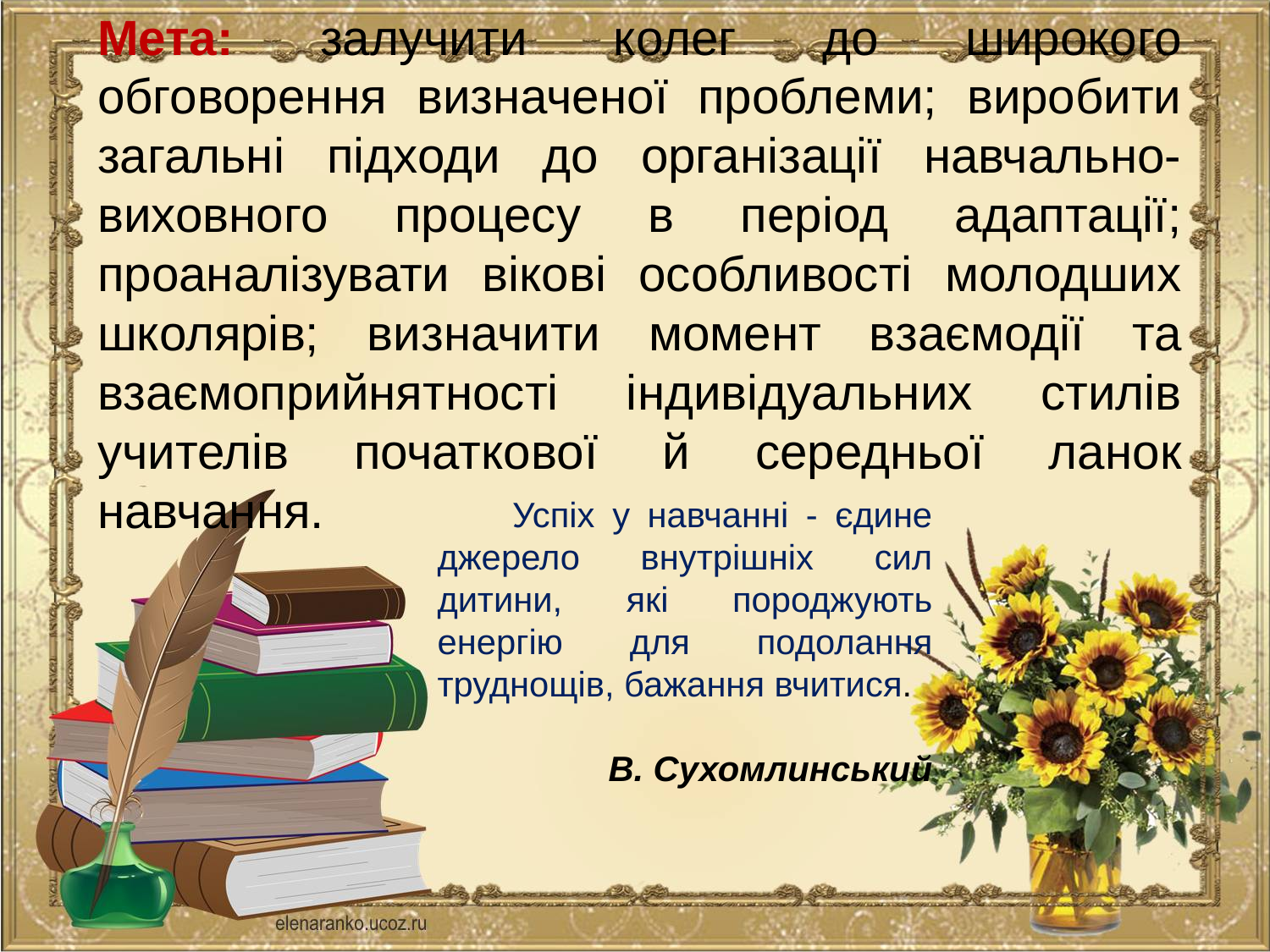

Мета: залучити колег до широкого обговорення визначеної проблеми; виробити загальні підходи до організації навчально-виховного процесу в період адаптації; проаналізувати вікові особливості молодших школярів; визначити момент взаємодії та взаємоприйнятності індивідуальних стилів учителів початкової й середньої ланок навчання.

Успіх у навчанні - єдине джерело внутрішніх сил дитини, які породжують енергію для подолання труднощів, бажання вчитися.

В. Сухомлинський